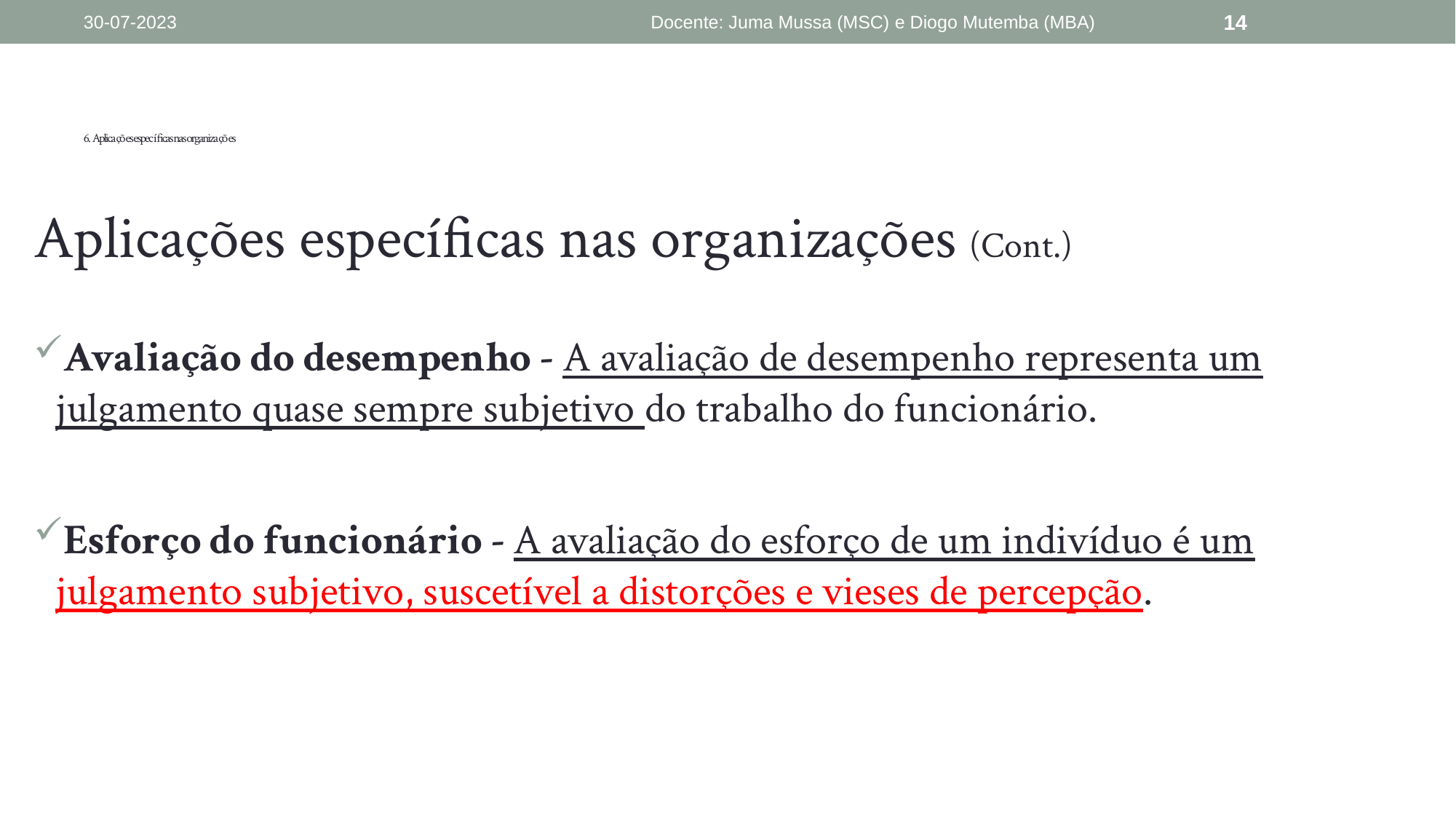

30-07-2023
Docente: Juma Mussa (MSC) e Diogo Mutemba (MBA)
14
# 6. Aplicações específicas nas organizaçõesAplicações
Aplicações específicas nas organizações (Cont.)

Avaliação do desempenho - A avaliação de desempenho representa um julgamento quase sempre subjetivo do trabalho do funcionário.

Esforço do funcionário - A avaliação do esforço de um indivíduo é um julgamento subjetivo, suscetível a distorções e vieses de percepção.